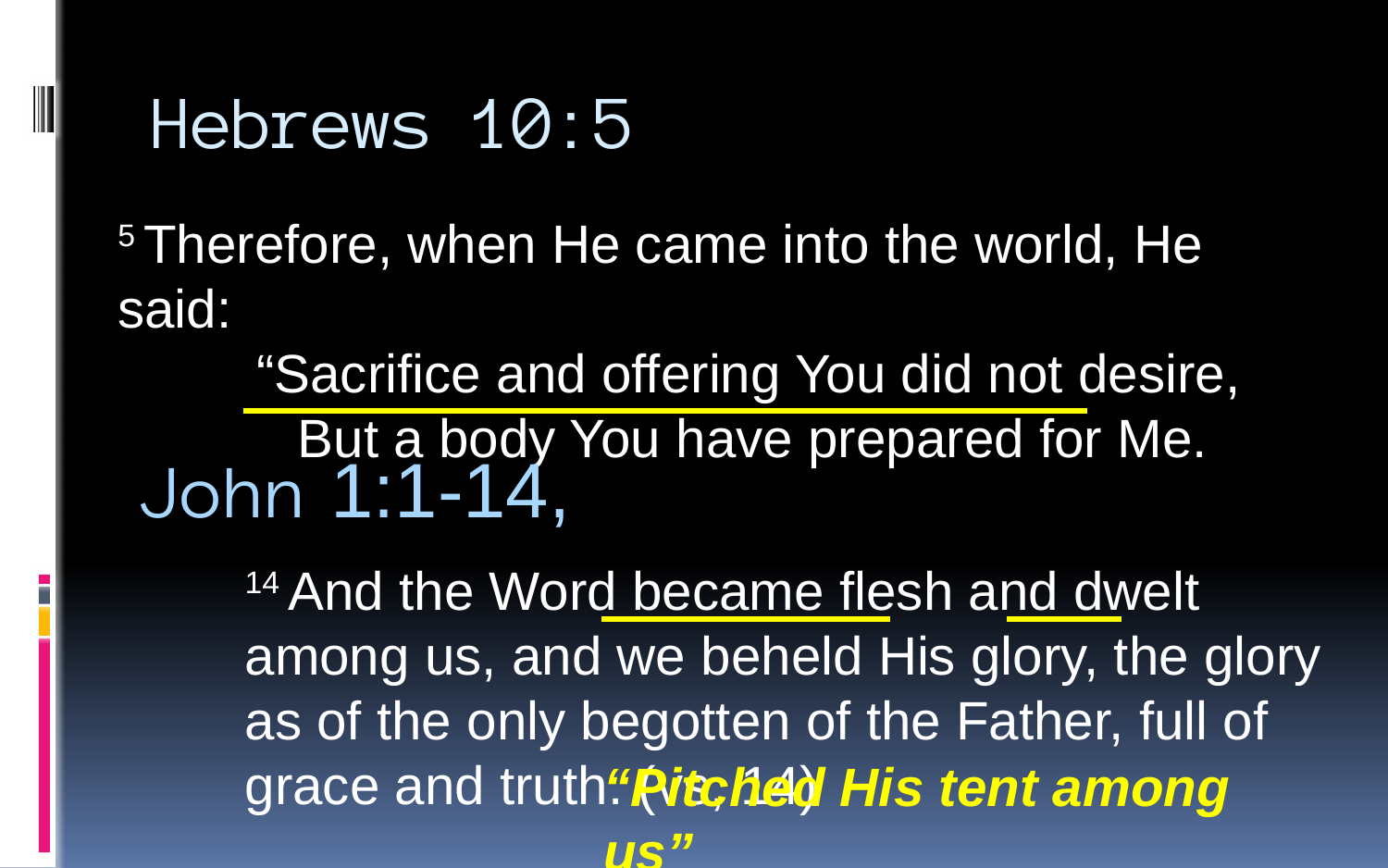

# Hebrews 10:5
5 Therefore, when He came into the world, He said:
	“Sacrifice and offering You did not desire,
            But a body You have prepared for Me.

John 1:1-14,
14 And the Word became flesh and dwelt  among us, and we beheld His glory, the glory as of the only begotten of the Father, full of grace and truth. (vs, 14)
“Pitched His tent among us”